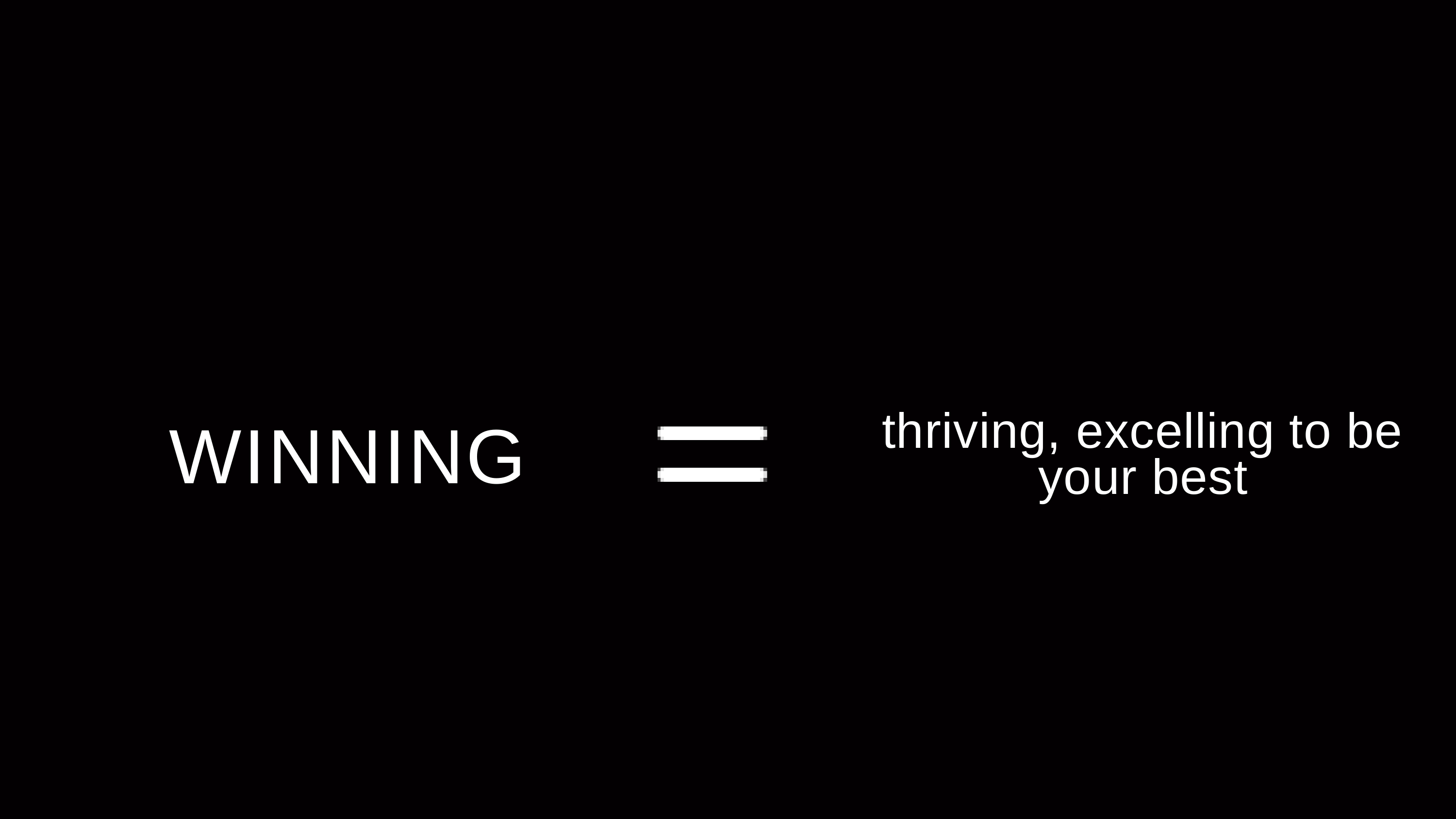

thriving, excelling to be your best
WINNING